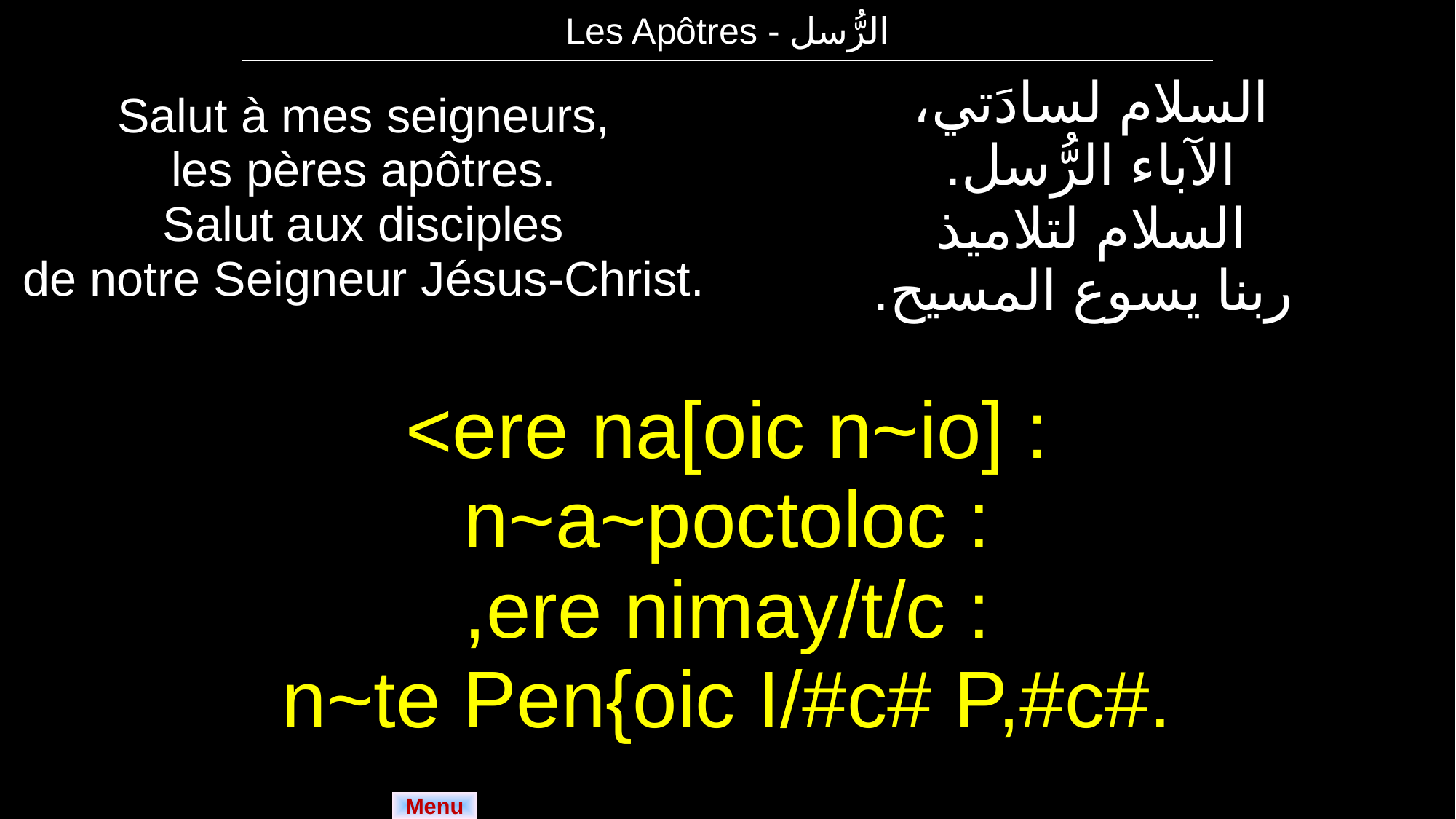

| Les Apôtres - الرُّسل |
| --- |
| Salut à mes seigneurs, les pères apôtres. Salut aux disciples de notre Seigneur Jésus-Christ. | السلام لسادَتي، الآباء الرُّسل. السلام لتلاميذ ربنا يسوع المسيح. |
| --- | --- |
| <ere na[oic n~io] : n~a~poctoloc : ,ere nimay/t/c : n~te Pen{oic I/#c# P,#c#. |  |